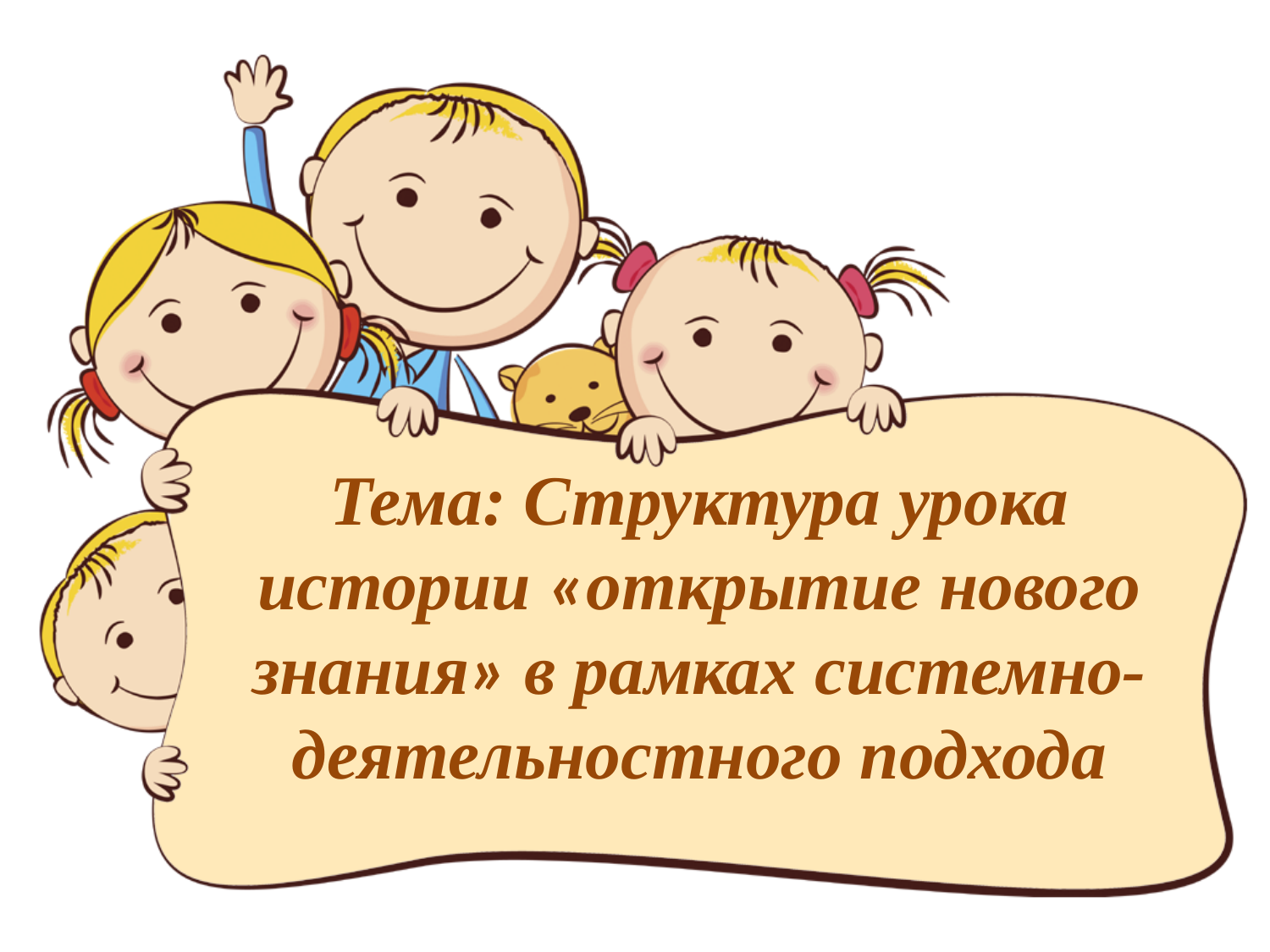

Тема: Структура урока истории «открытие нового знания» в рамках системно-деятельностного подхода